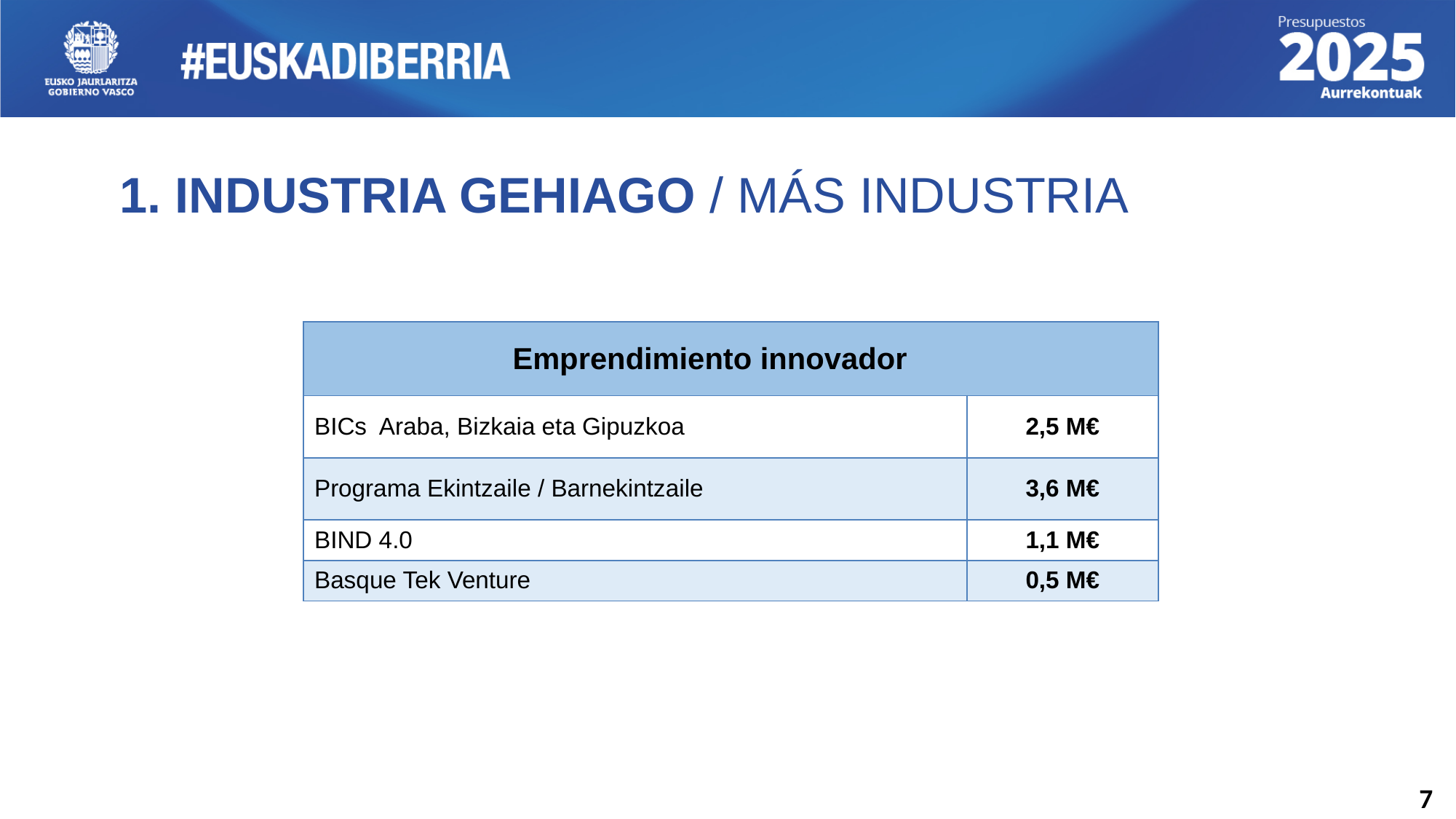

1. INDUSTRIA GEHIAGO / MÁS INDUSTRIA
| Emprendimiento innovador |  |
| --- | --- |
| BICs Araba, Bizkaia eta Gipuzkoa | 2,5 M€ |
| Programa Ekintzaile / Barnekintzaile | 3,6 M€ |
| BIND 4.0 | 1,1 M€ |
| Basque Tek Venture | 0,5 M€ |
7